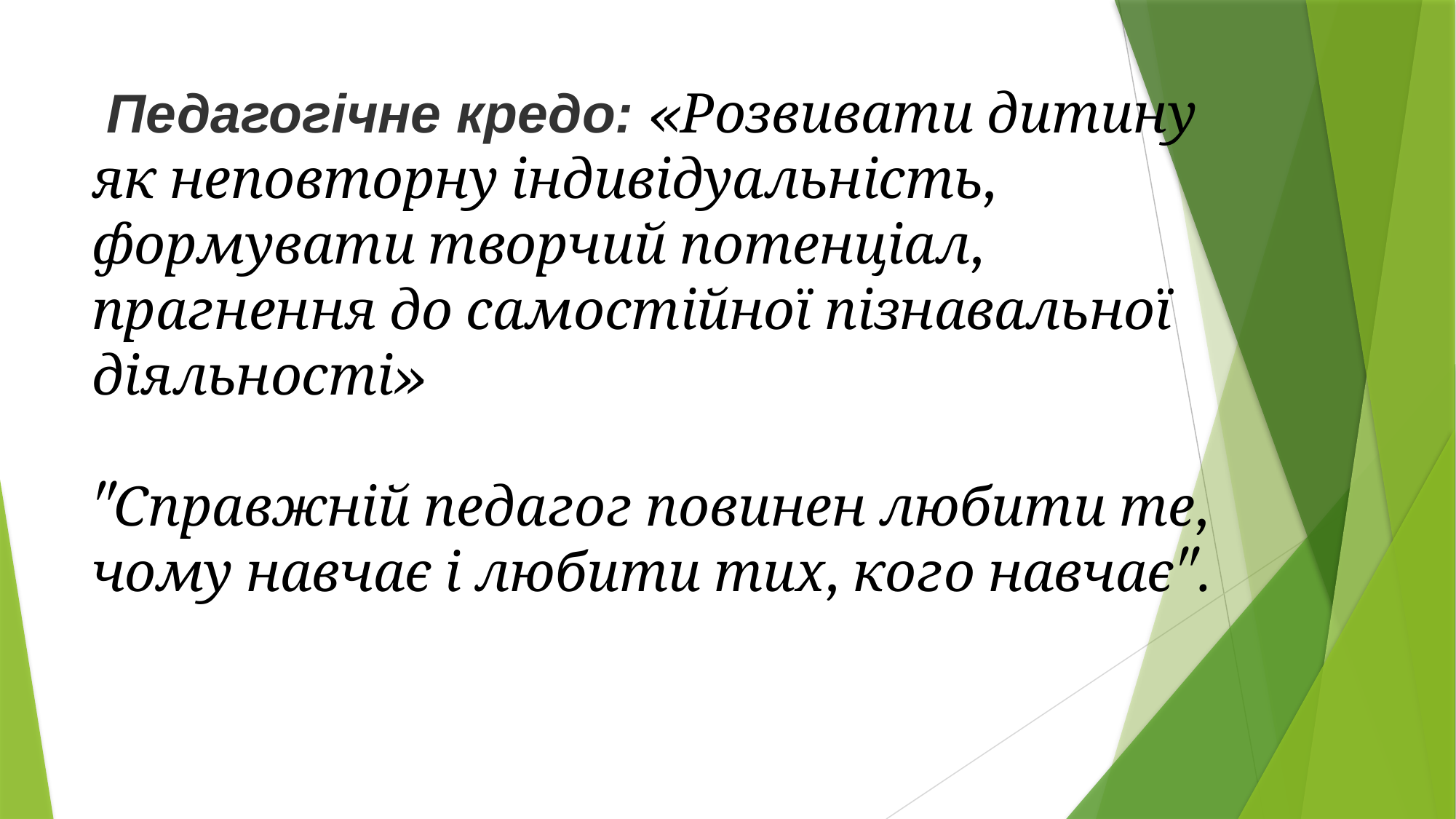

# Педагогічне кредо: «Розвивати дитину як неповторну індивідуальність, формувати творчий потенціал, прагнення до самостійної пізнавальної діяльності» "Справжній педагог повинен любити те, чому навчає і любити тих, кого навчає".